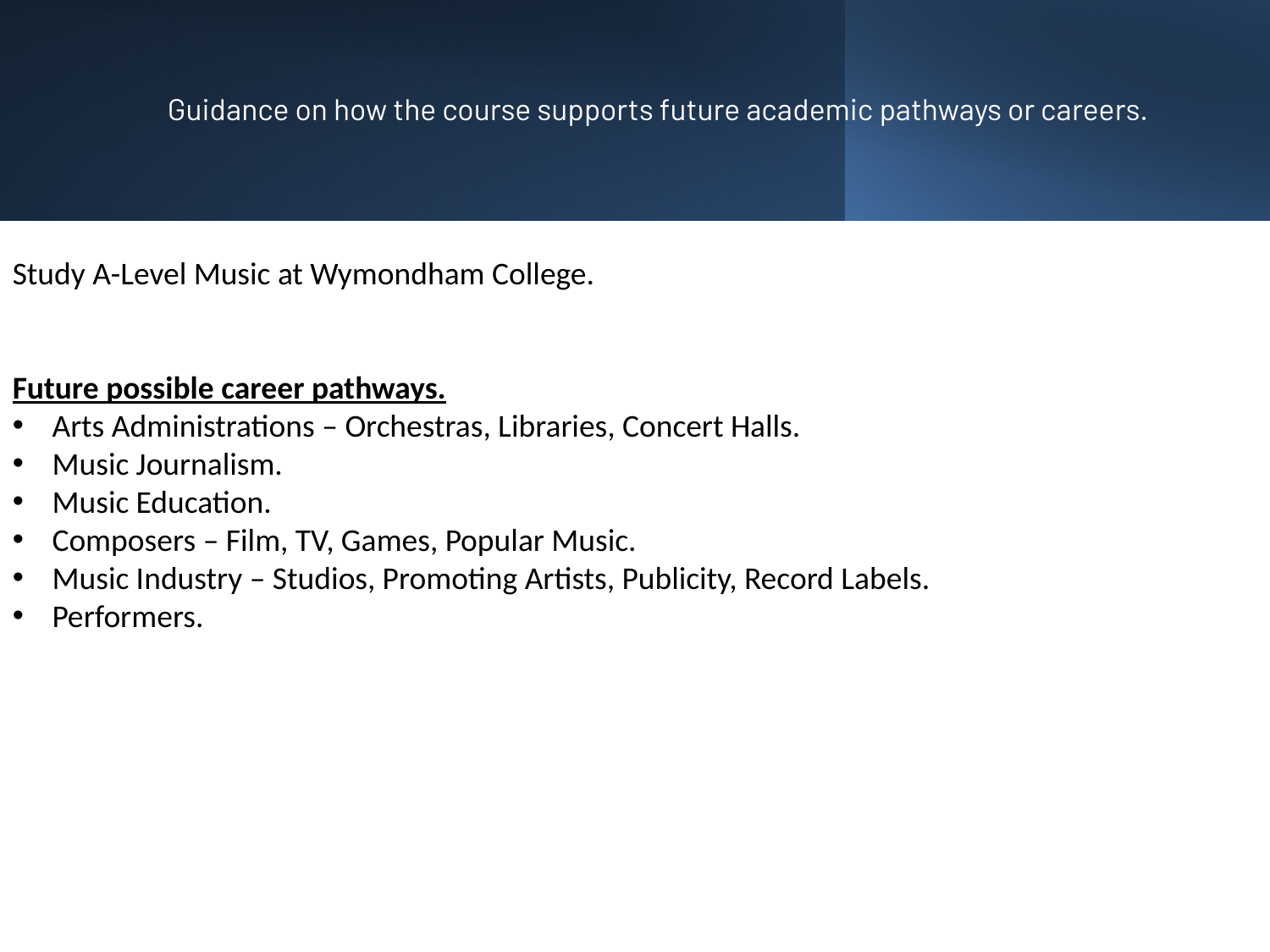

# Guidance on how the course supports future academic pathways or careers.
Study A-Level Music at Wymondham College. ​

Future possible career pathways.
Arts Administrations – Orchestras, Libraries, Concert Halls.
Music Journalism.
Music Education.
Composers – Film, TV, Games, Popular Music.
Music Industry – Studios, Promoting Artists, Publicity, Record Labels.
Performers.